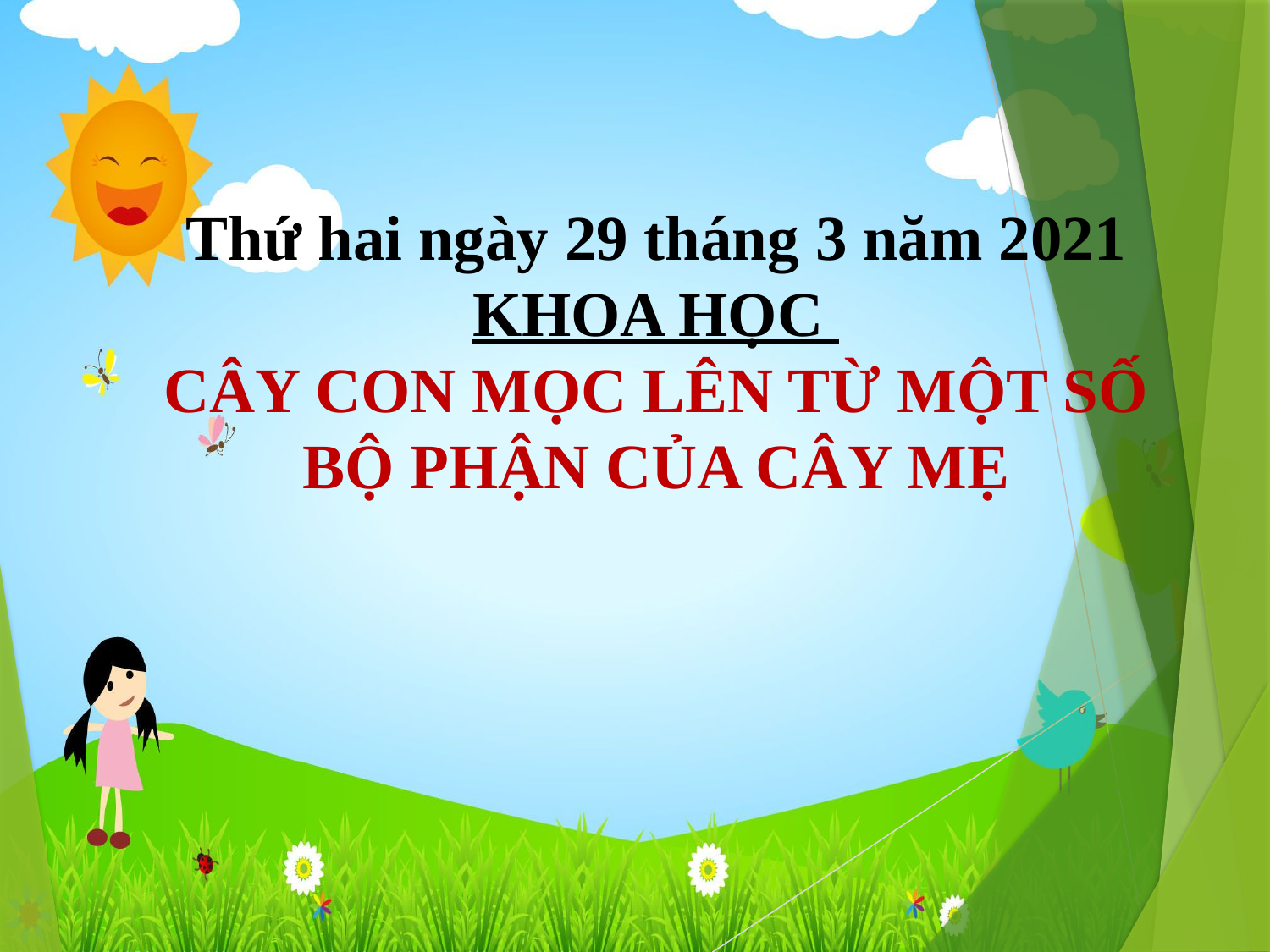

Thứ hai ngày 29 tháng 3 năm 2021
KHOA HỌC
CÂY CON MỌC LÊN TỪ MỘT SỐ BỘ PHẬN CỦA CÂY MẸ